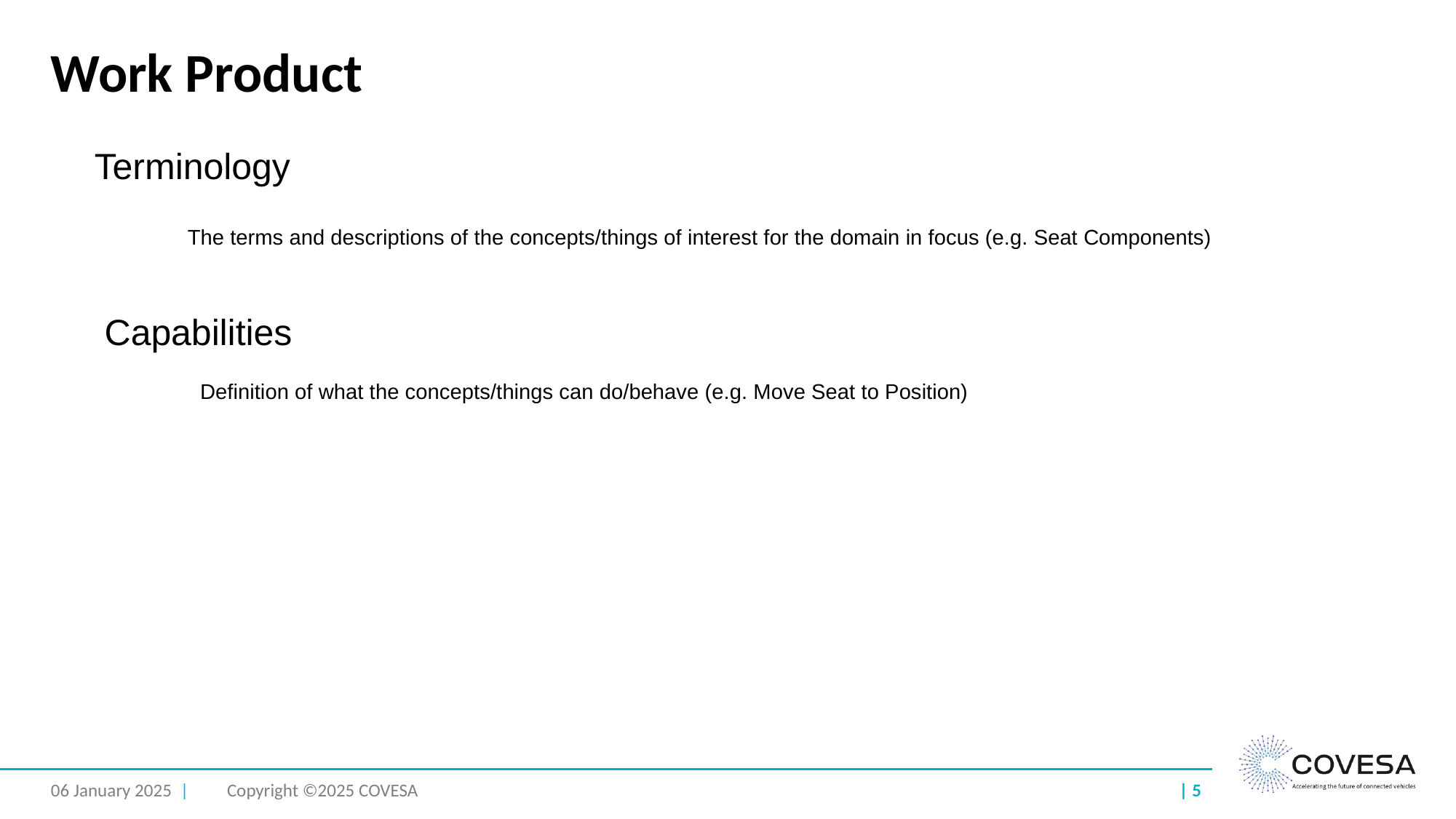

# Work Product
Terminology
The terms and descriptions of the concepts/things of interest for the domain in focus (e.g. Seat Components)
Capabilities
Definition of what the concepts/things can do/behave (e.g. Move Seat to Position)
06 January 2025  |
Copyright ©2025 COVESA
| 5